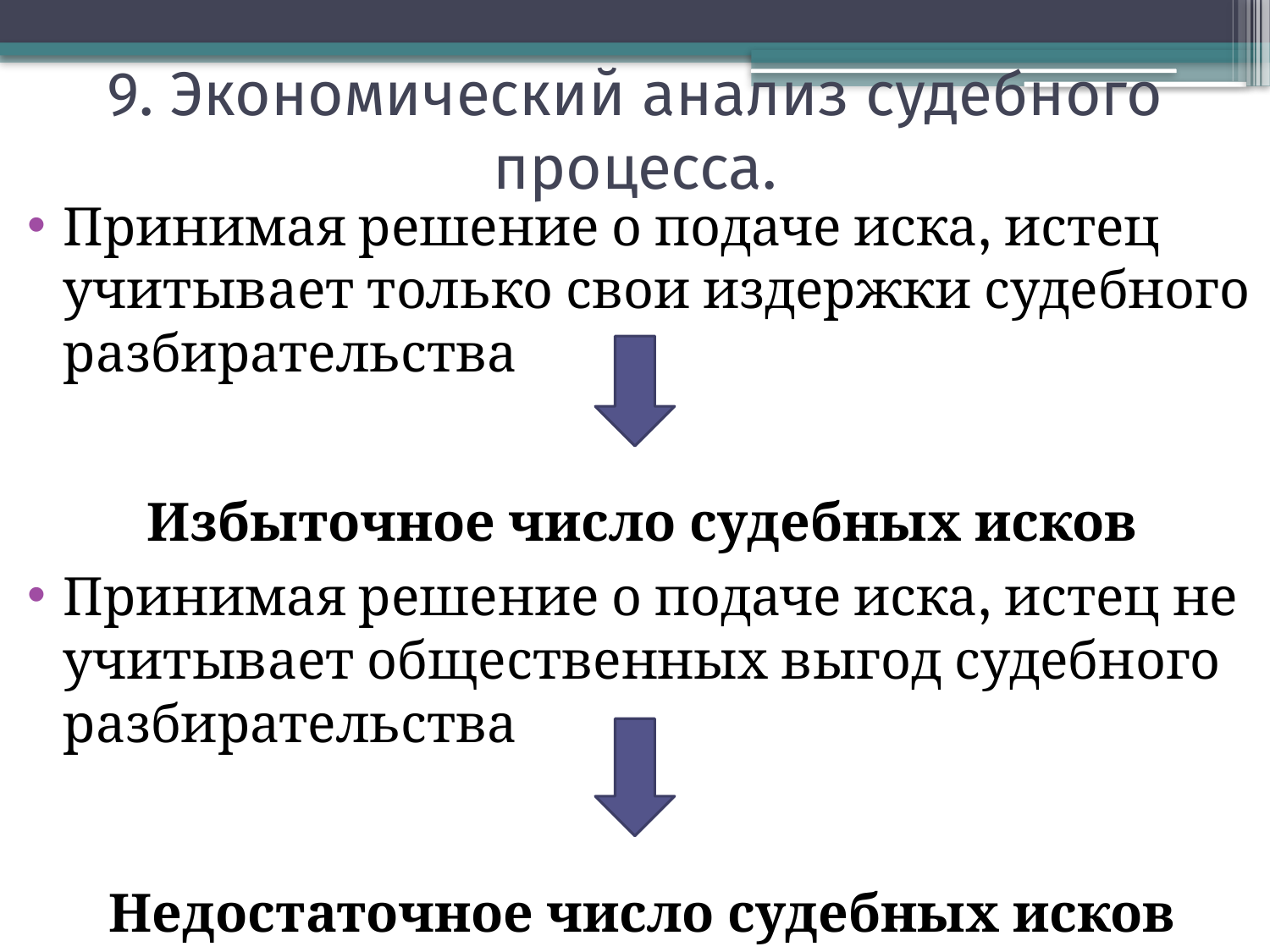

9. Экономический анализ судебного процесса.
Принимая решение о подаче иска, истец учитывает только свои издержки судебного разбирательства

Избыточное число судебных исков
Принимая решение о подаче иска, истец не учитывает общественных выгод судебного разбирательства

Недостаточное число судебных исков